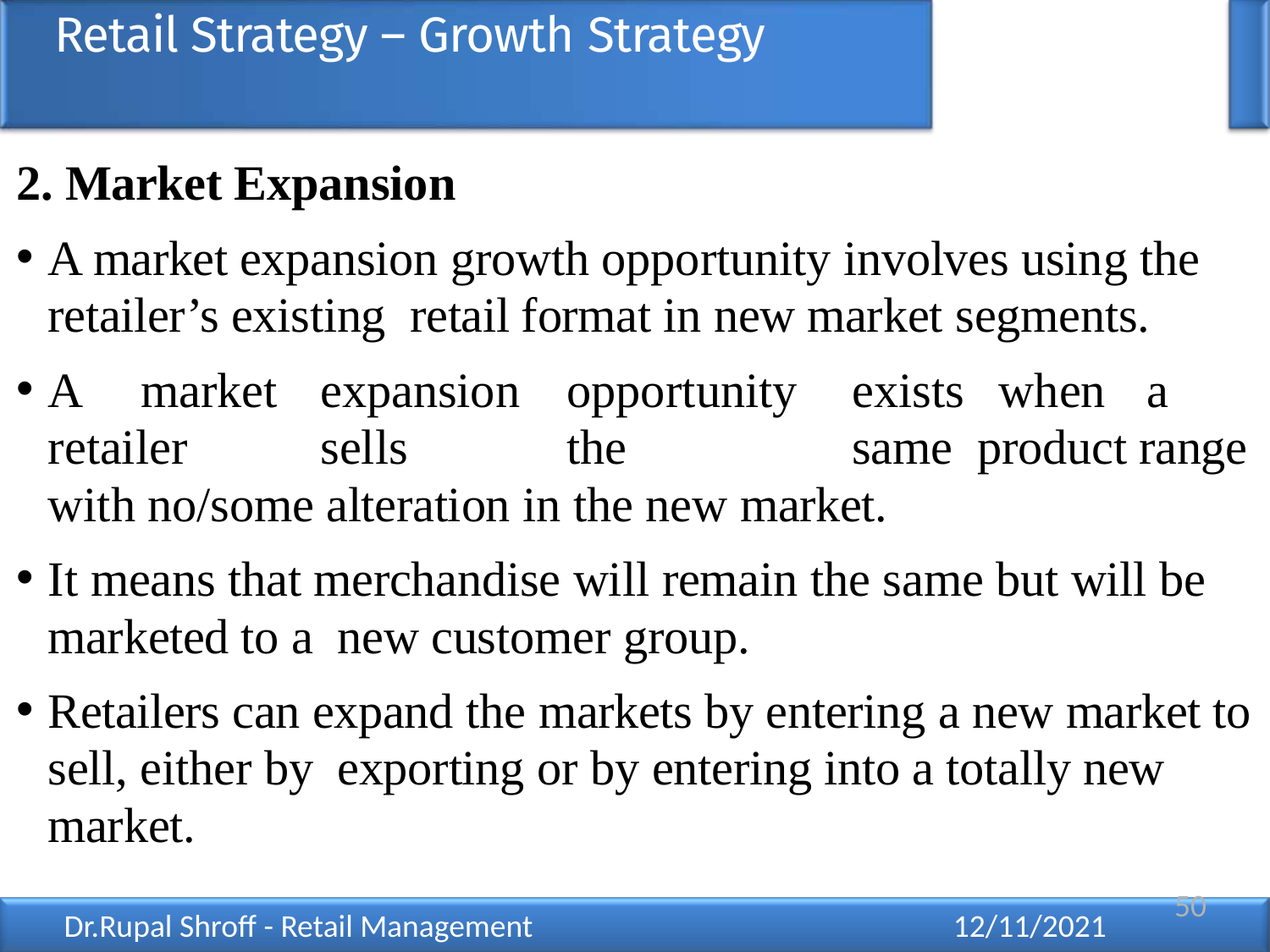

# Retail Strategy – Growth Strategy
2. Market Expansion
A market expansion growth opportunity involves using the retailer’s existing  retail format in new market segments.
A	market	expansion	opportunity	exists	when	a	retailer	sells	the	same  product range with no/some alteration in the new market.
It means that merchandise will remain the same but will be marketed to a  new customer group.
Retailers can expand the markets by entering a new market to sell, either by  exporting or by entering into a totally new market.
50
Dr.Rupal Shroff - Retail Management
12/11/2021